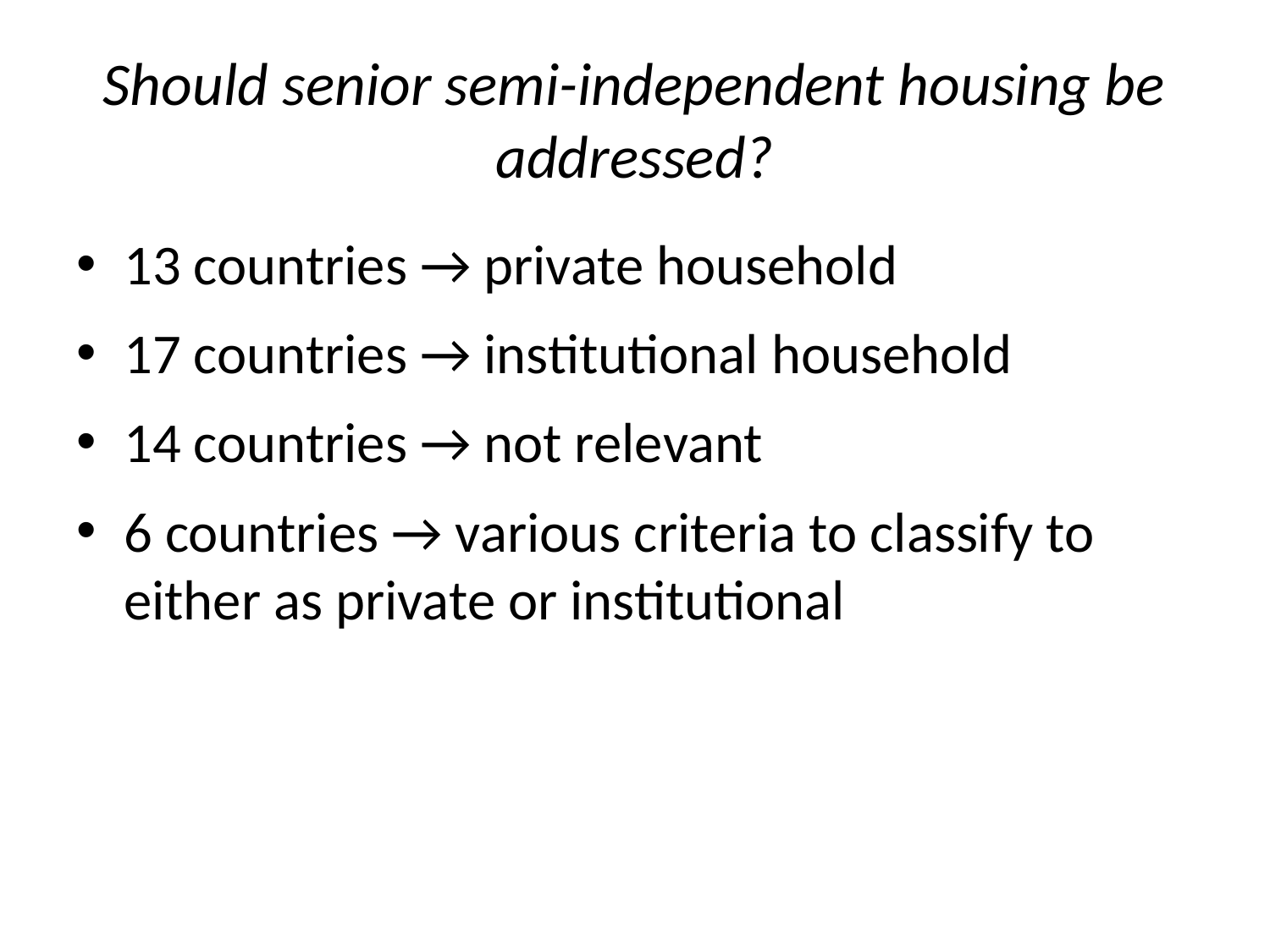

# Should senior semi-independent housing be addressed?
13 countries → private household
17 countries → institutional household
14 countries → not relevant
6 countries → various criteria to classify to either as private or institutional